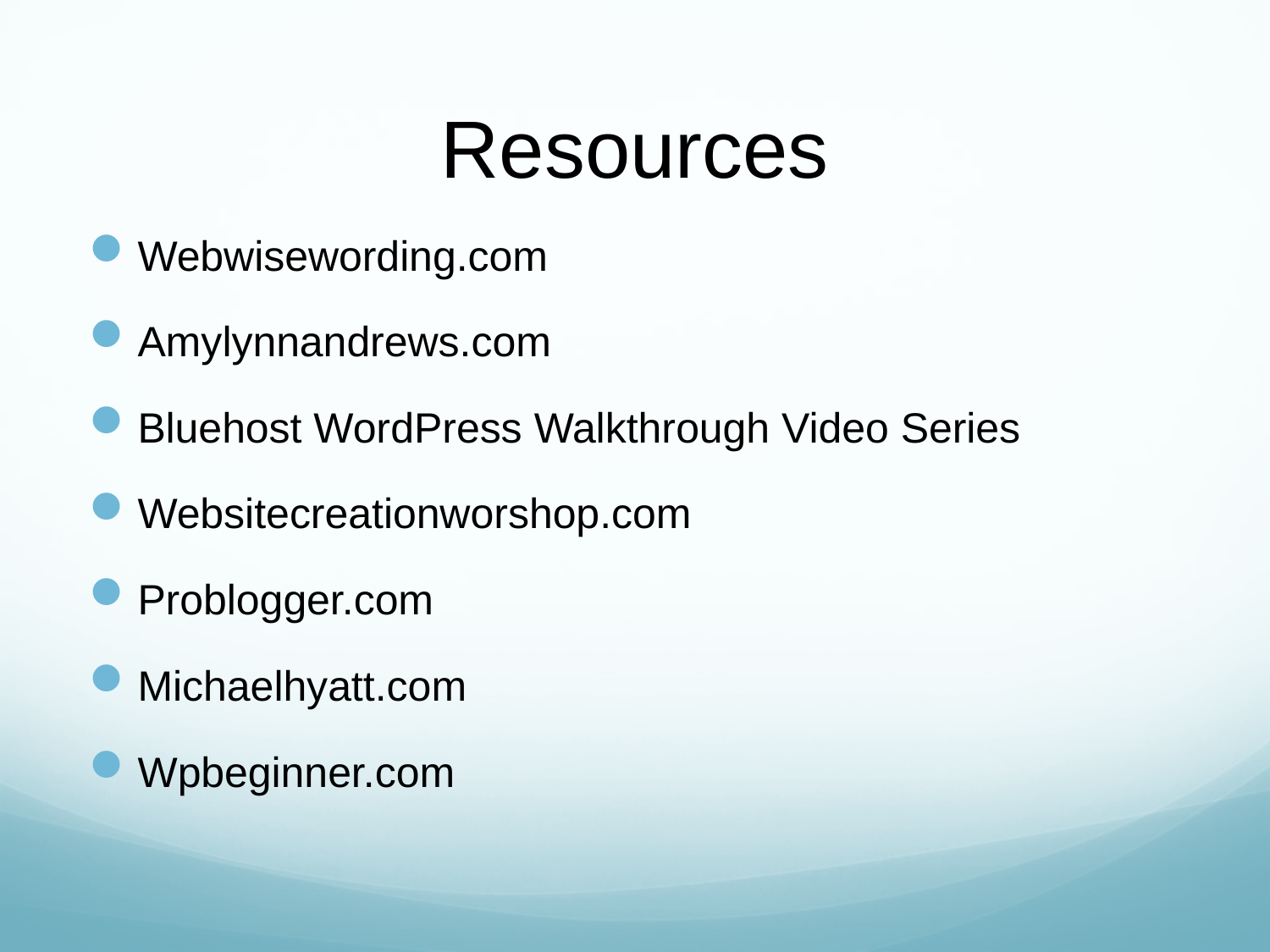

# Resources
Webwisewording.com
Amylynnandrews.com
Bluehost WordPress Walkthrough Video Series
Websitecreationworshop.com
Problogger.com
Michaelhyatt.com
Wpbeginner.com